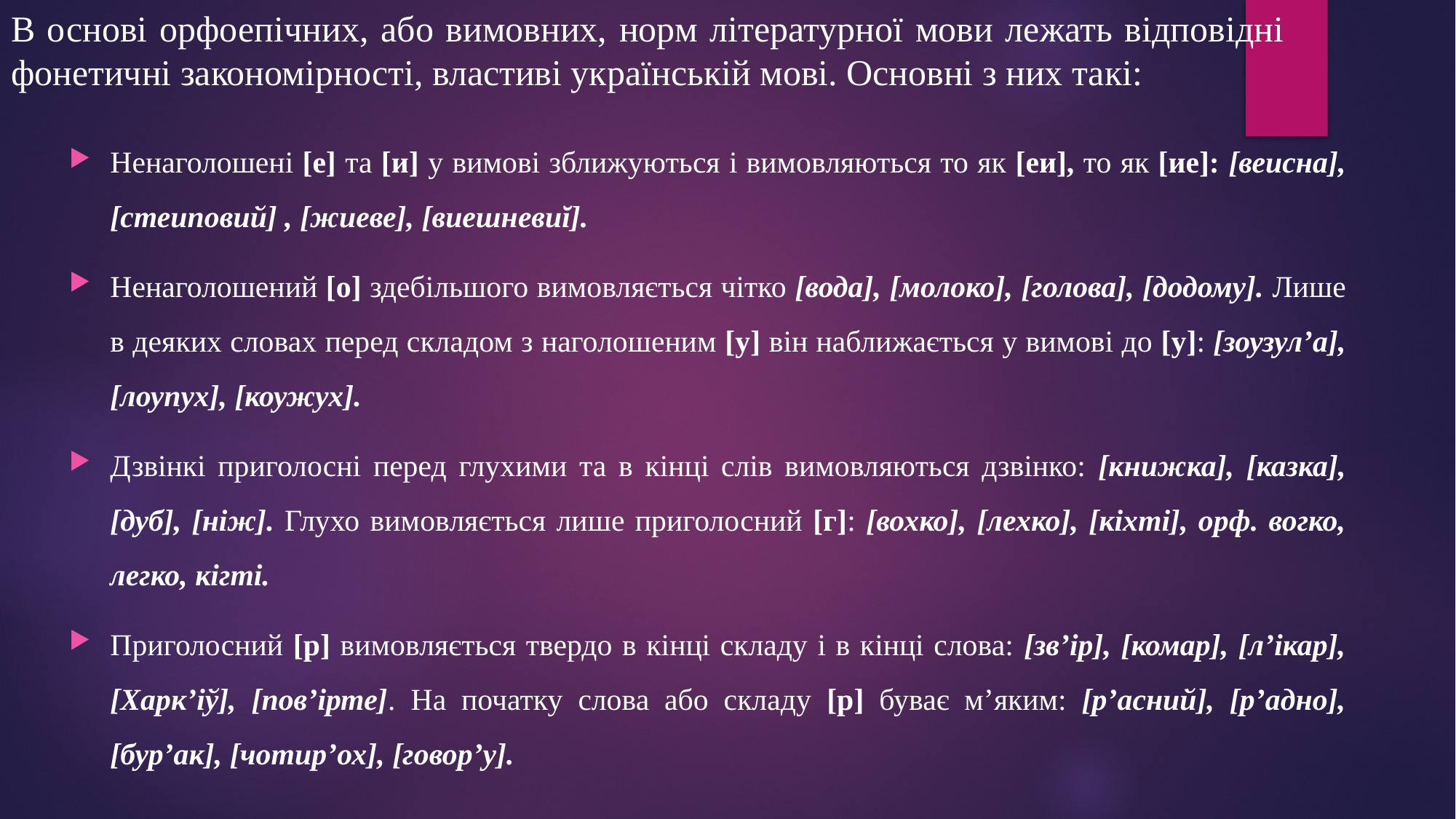

# В основі орфоепічних, або вимовних, норм літературної мови лежать відповідні фонетичні закономірності, властиві українській мові. Основні з них такі:
Ненаголошені [е] та [и] у вимові зближуються і вимовляються то як [еи], то як [ие]: [веисна], [стеиповий] , [жиеве], [виешневиĭ].
Ненаголошений [о] здебільшого вимовляється чітко [вода], [молоко], [голова], [додому]. Лише в деяких словах перед складом з наголошеним [у] він наближається у вимові до [у]: [зоузул’а], [лоупух], [коужух].
Дзвінкі приголосні перед глухими та в кінці слів вимовляються дзвінко: [книжка], [казка], [дуб], [ніж]. Глухо вимовляється лише приголосний [г]: [вохко], [лехко], [кіхті], орф. вогко, легко, кігті.
Приголосний [р] вимовляється твердо в кінці складу і в кінці слова: [зв’ір], [комар], [л’ікар], [Харк’іў], [пов’ірте]. На початку слова або складу [р] буває м’яким: [р’асний], [р’адно], [бур’ак], [чотир’ох], [говор’у].